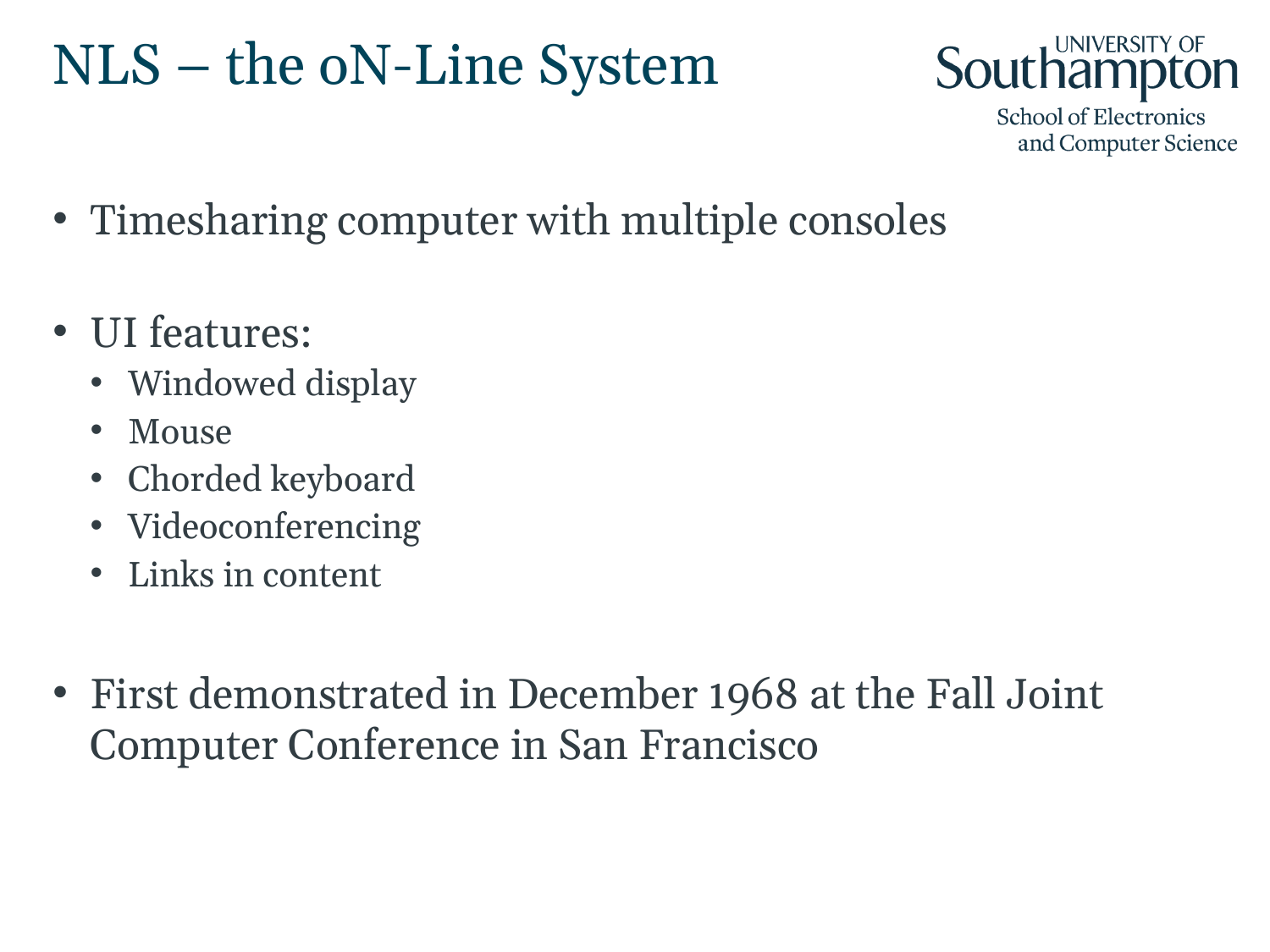

# NLS – the oN-Line System
Timesharing computer with multiple consoles

UI features:
Windowed display
Mouse
Chorded keyboard
Videoconferencing
Links in content

First demonstrated in December 1968 at the Fall Joint Computer Conference in San Francisco